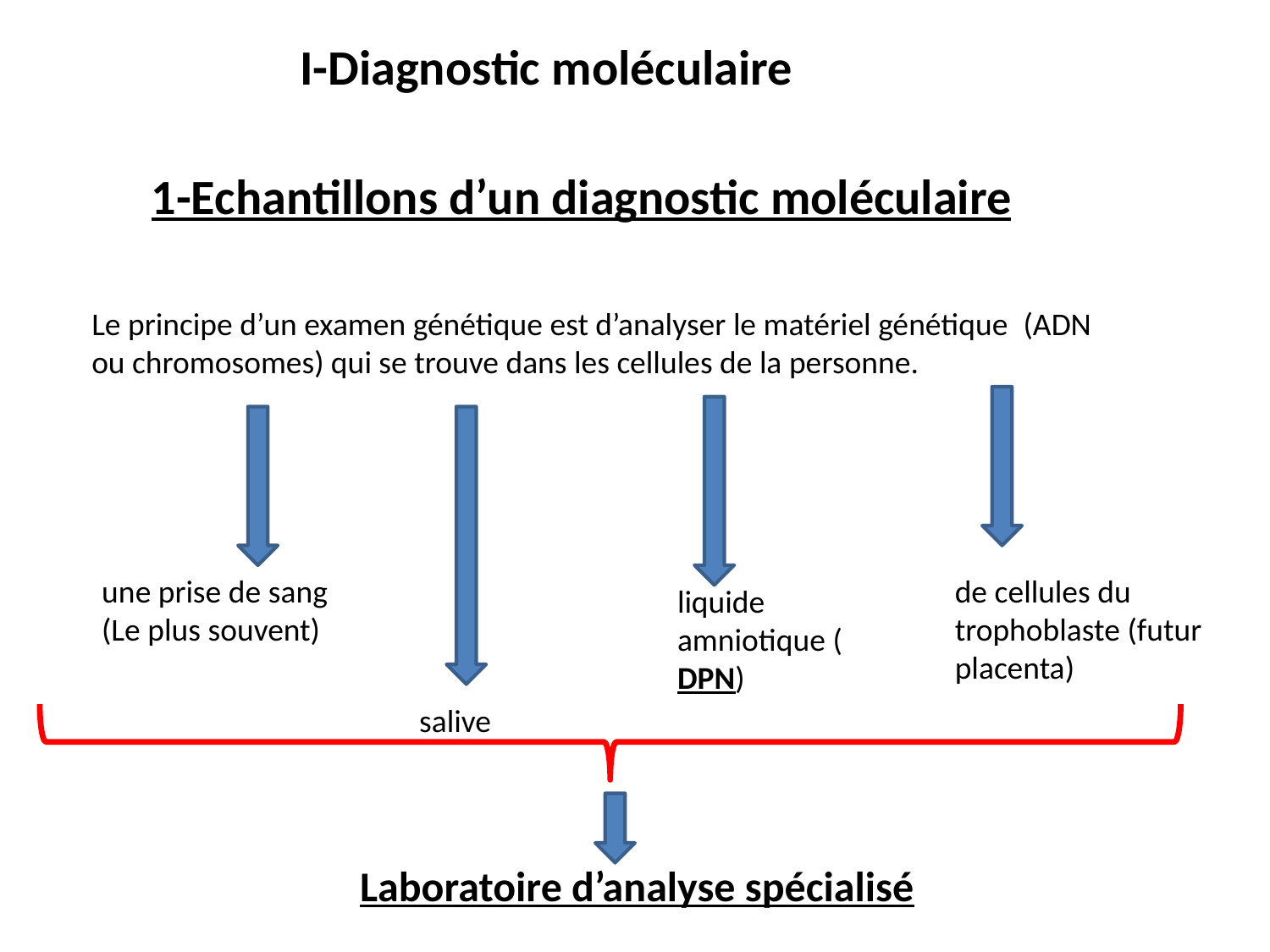

I-Diagnostic moléculaire

1-Echantillons d’un diagnostic moléculaire

Le principe d’un examen génétique est d’analyser le matériel génétique  (ADN ou chromosomes) qui se trouve dans les cellules de la personne.

une prise de sang (Le plus souvent)
de cellules du trophoblaste (futur placenta)
liquide amniotique (DPN)
salive

Laboratoire d’analyse spécialisé